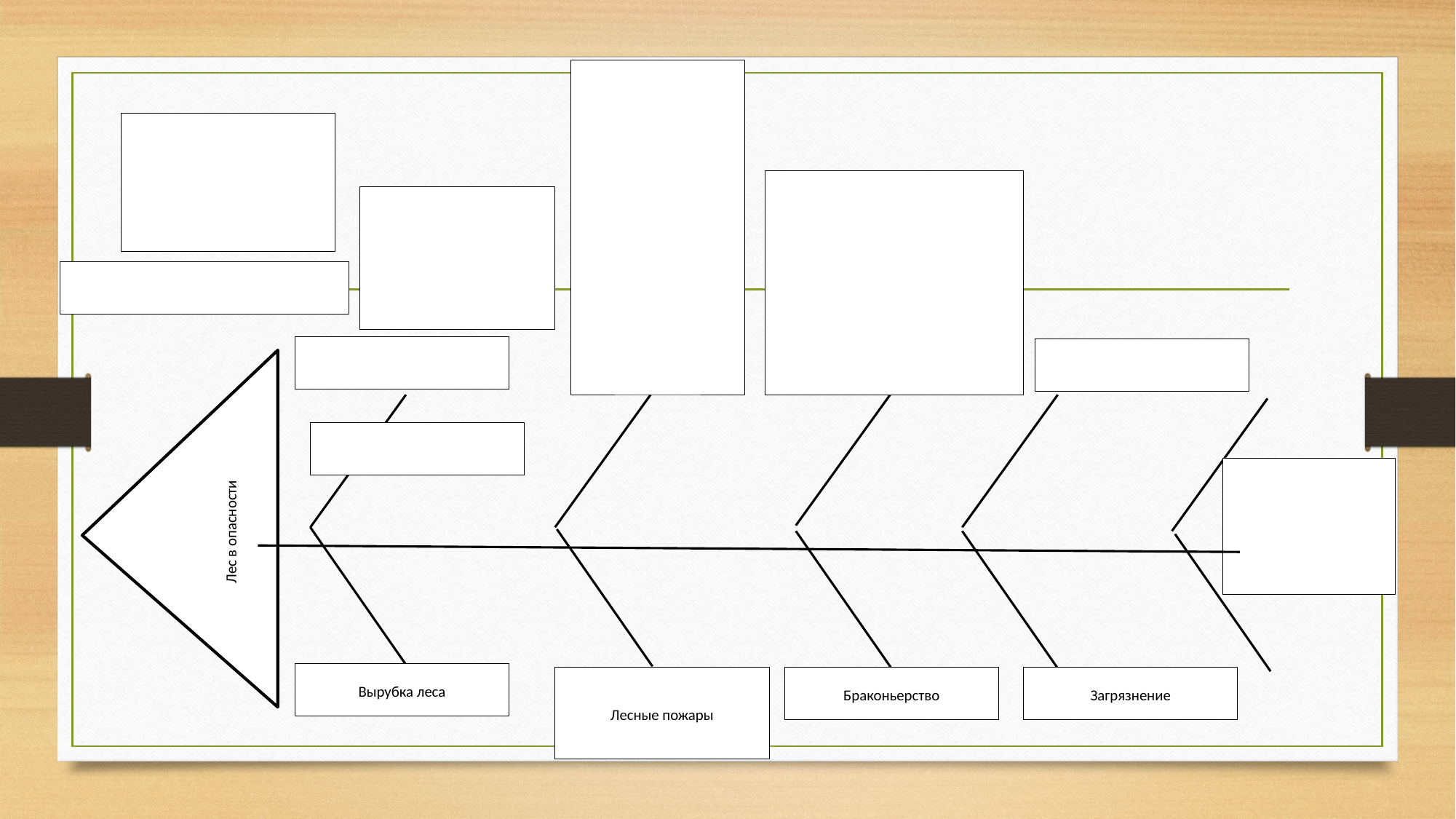

Лес в опасности

Вырубка леса
Лесные пожары
Браконьерство
Загрязнение
#